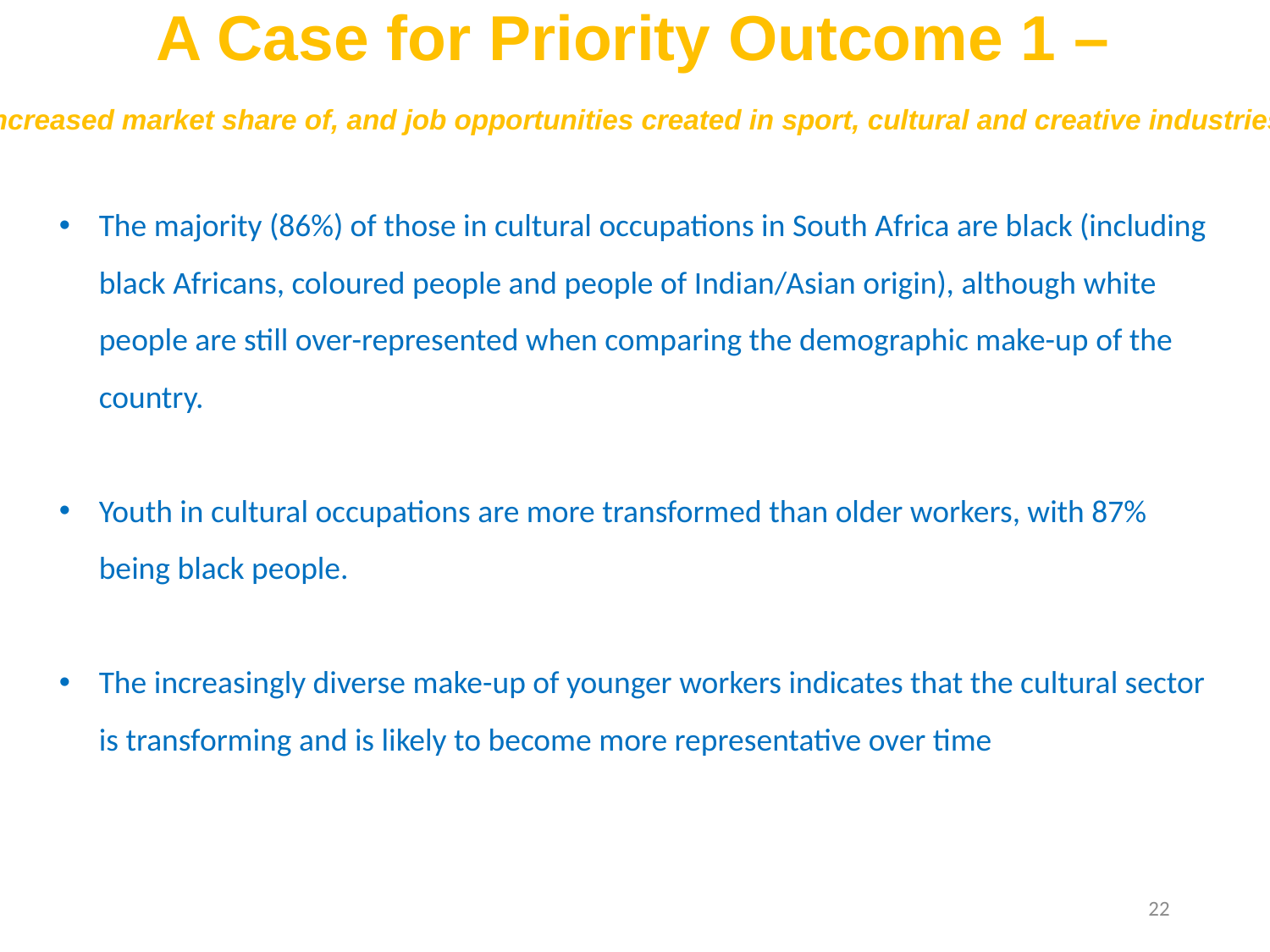

A Case for Priority Outcome 1 –
Increased market share of, and job opportunities created in sport, cultural and creative industries.
The majority (86%) of those in cultural occupations in South Africa are black (including black Africans, coloured people and people of Indian/Asian origin), although white people are still over-represented when comparing the demographic make-up of the country.

Youth in cultural occupations are more transformed than older workers, with 87% being black people.

The increasingly diverse make-up of younger workers indicates that the cultural sector is transforming and is likely to become more representative over time
22